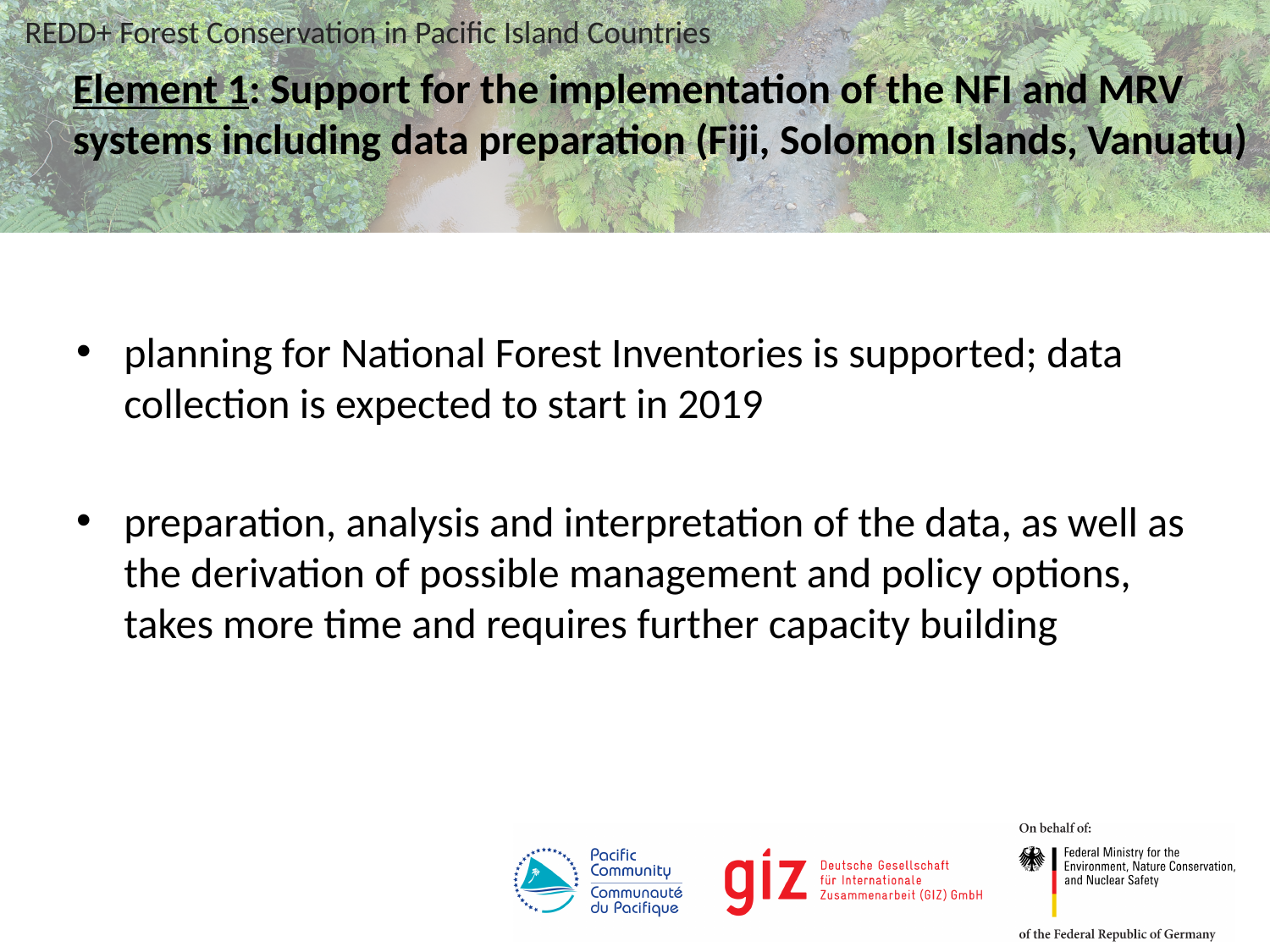

# Element 1: Support for the implementation of the NFI and MRV systems including data preparation (Fiji, Solomon Islands, Vanuatu)
planning for National Forest Inventories is supported; data collection is expected to start in 2019

preparation, analysis and interpretation of the data, as well as the derivation of possible management and policy options, takes more time and requires further capacity building